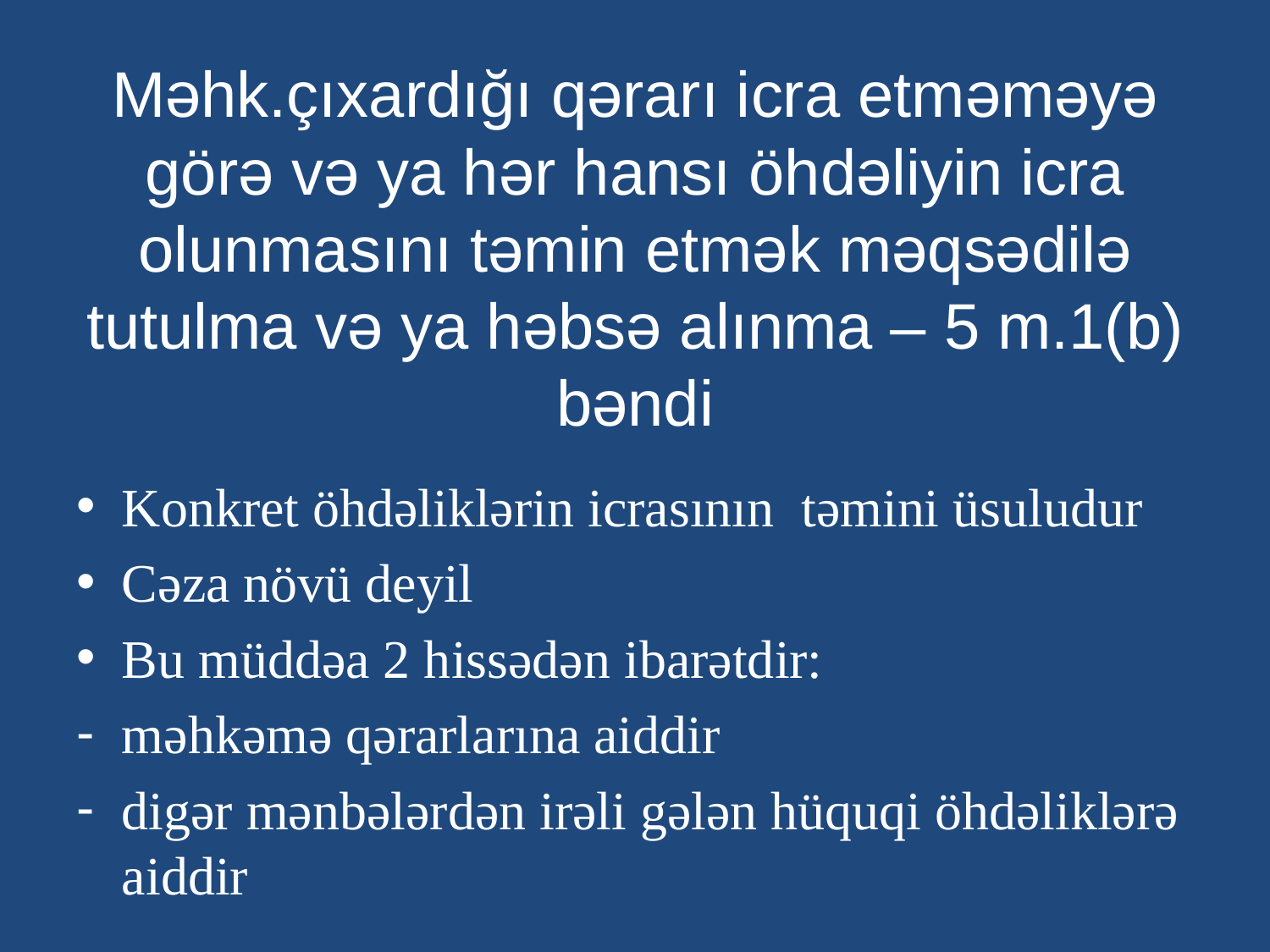

# Məhk.çıxardığı qərarı icra etməməyə görə və ya hər hansı öhdəliyin icra olunmasını təmin etmək məqsədilə tutulma və ya həbsə alınma – 5 m.1(b) bəndi
Konkret öhdəliklərin icrasının  təmini üsuludur
Cəza növü deyil
Bu müddəa 2 hissədən ibarətdir:
məhkəmə qərarlarına aiddir
digər mənbələrdən irəli gələn hüquqi öhdəliklərə aiddir